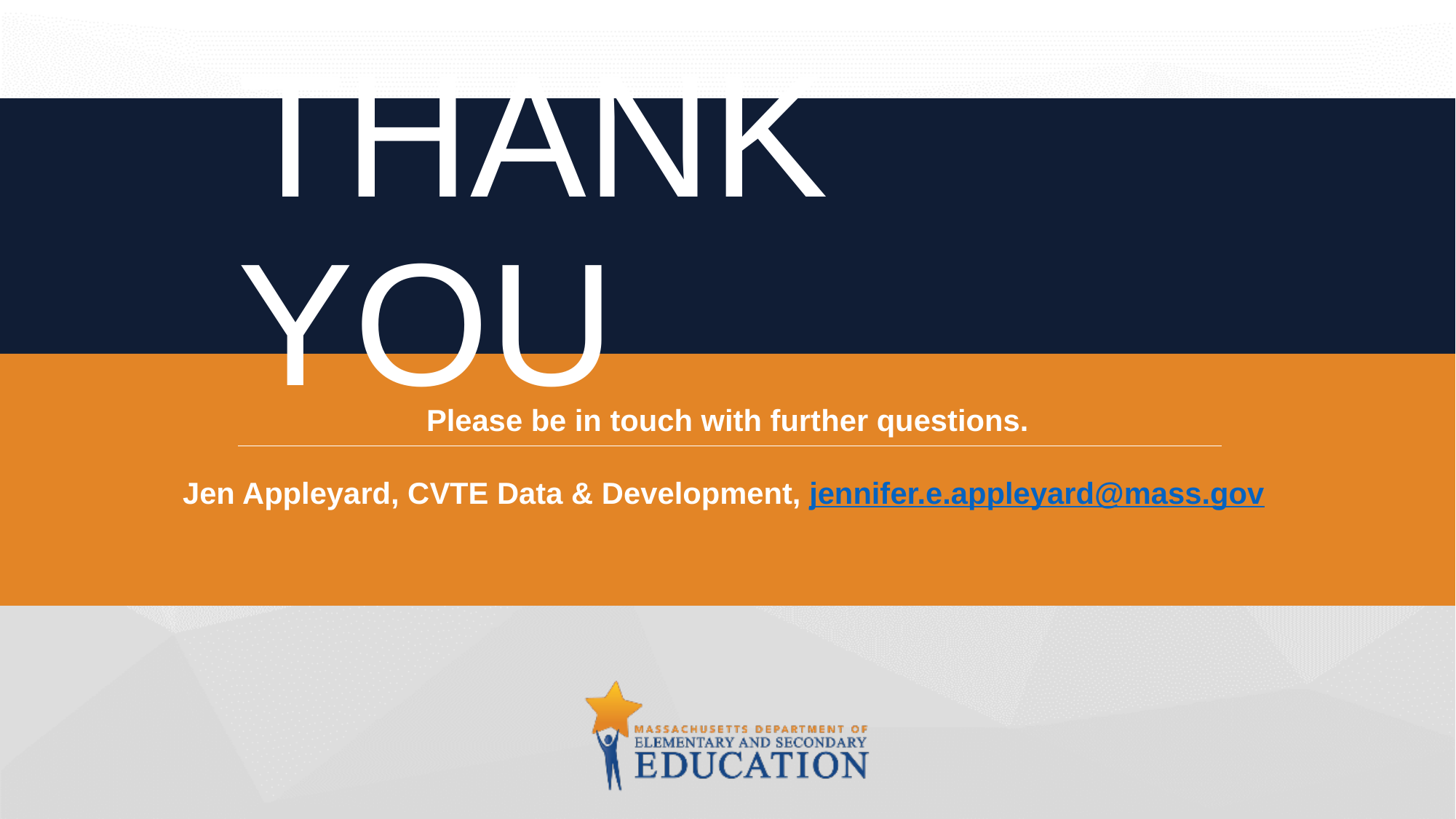

# THANK YOU
Please be in touch with further questions.

Jen Appleyard, CVTE Data & Development, jennifer.e.appleyard@mass.gov